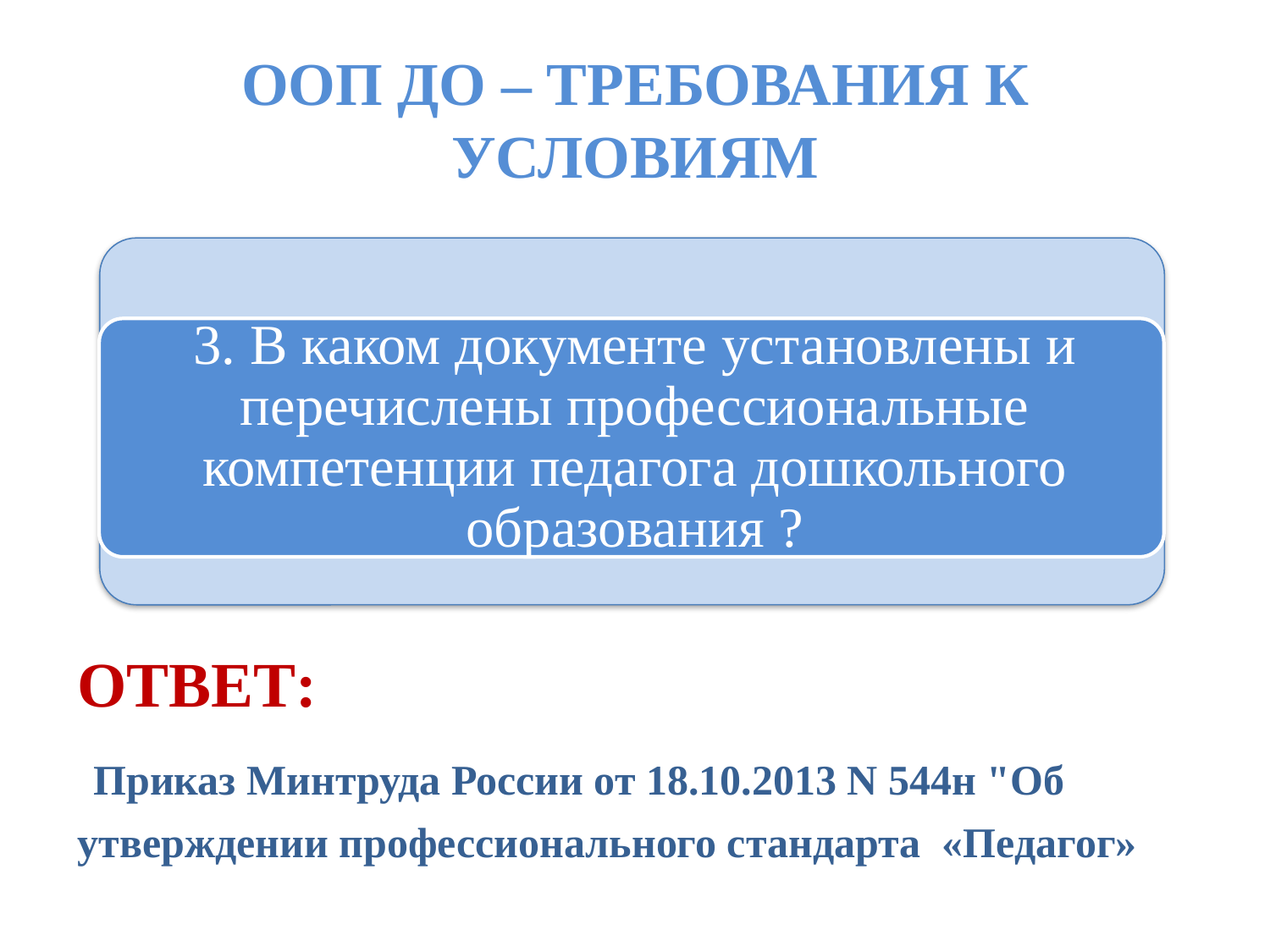

# ООП ДО – требования к условиям

3. В каком документе установлены и перечислены профессиональные компетенции педагога дошкольного образования ?

Ответ:
 Приказ Минтруда России от 18.10.2013 N 544н "Об утверждении профессионального стандарта  «Педагог»